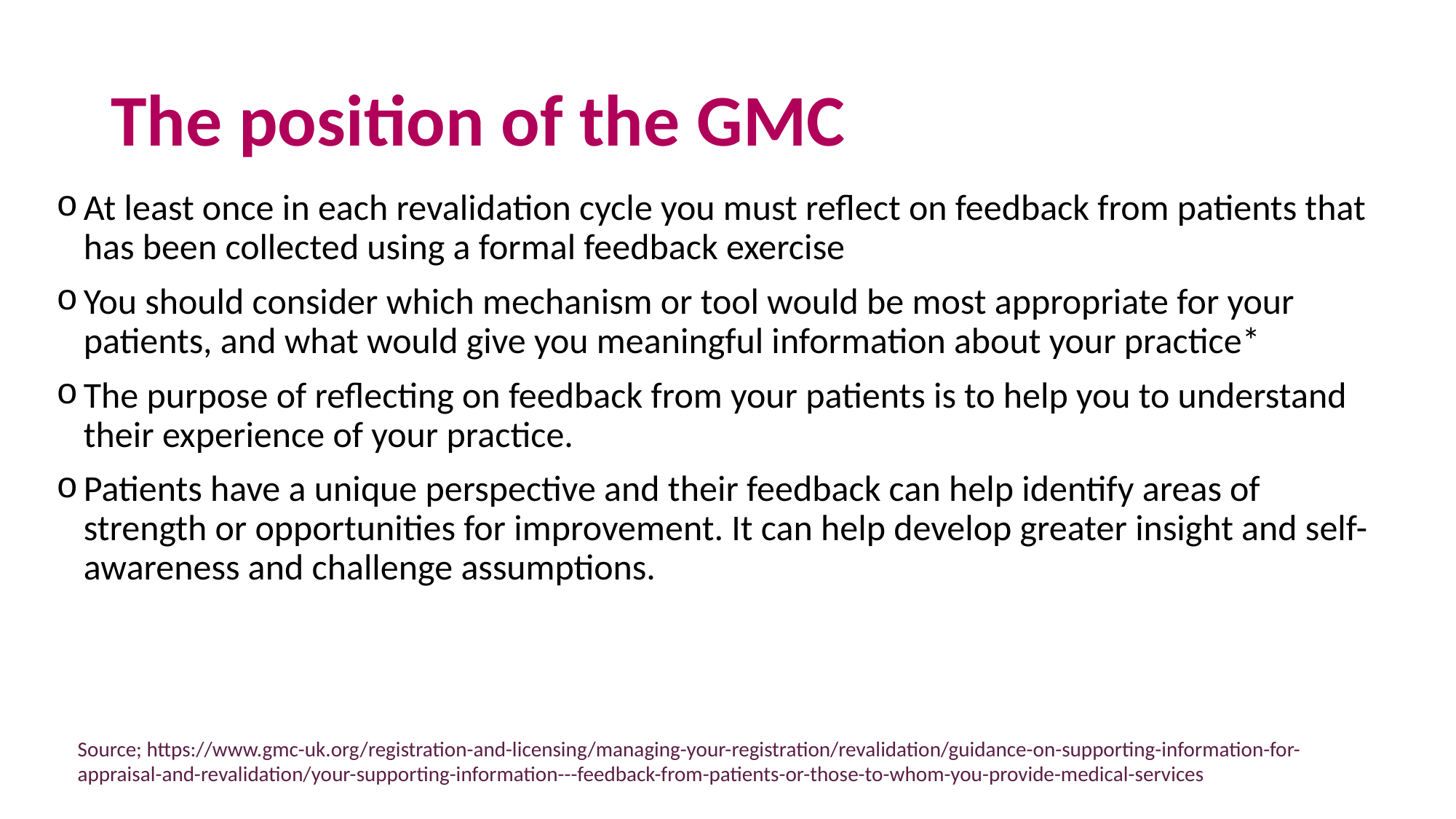

# The position of the GMC
At least once in each revalidation cycle you must reflect on feedback from patients that has been collected using a formal feedback exercise
You should consider which mechanism or tool would be most appropriate for your patients, and what would give you meaningful information about your practice*
The purpose of reflecting on feedback from your patients is to help you to understand their experience of your practice.
Patients have a unique perspective and their feedback can help identify areas of strength or opportunities for improvement. It can help develop greater insight and self-awareness and challenge assumptions.

Source; https://www.gmc-uk.org/registration-and-licensing/managing-your-registration/revalidation/guidance-on-supporting-information-for-appraisal-and-revalidation/your-supporting-information---feedback-from-patients-or-those-to-whom-you-provide-medical-services